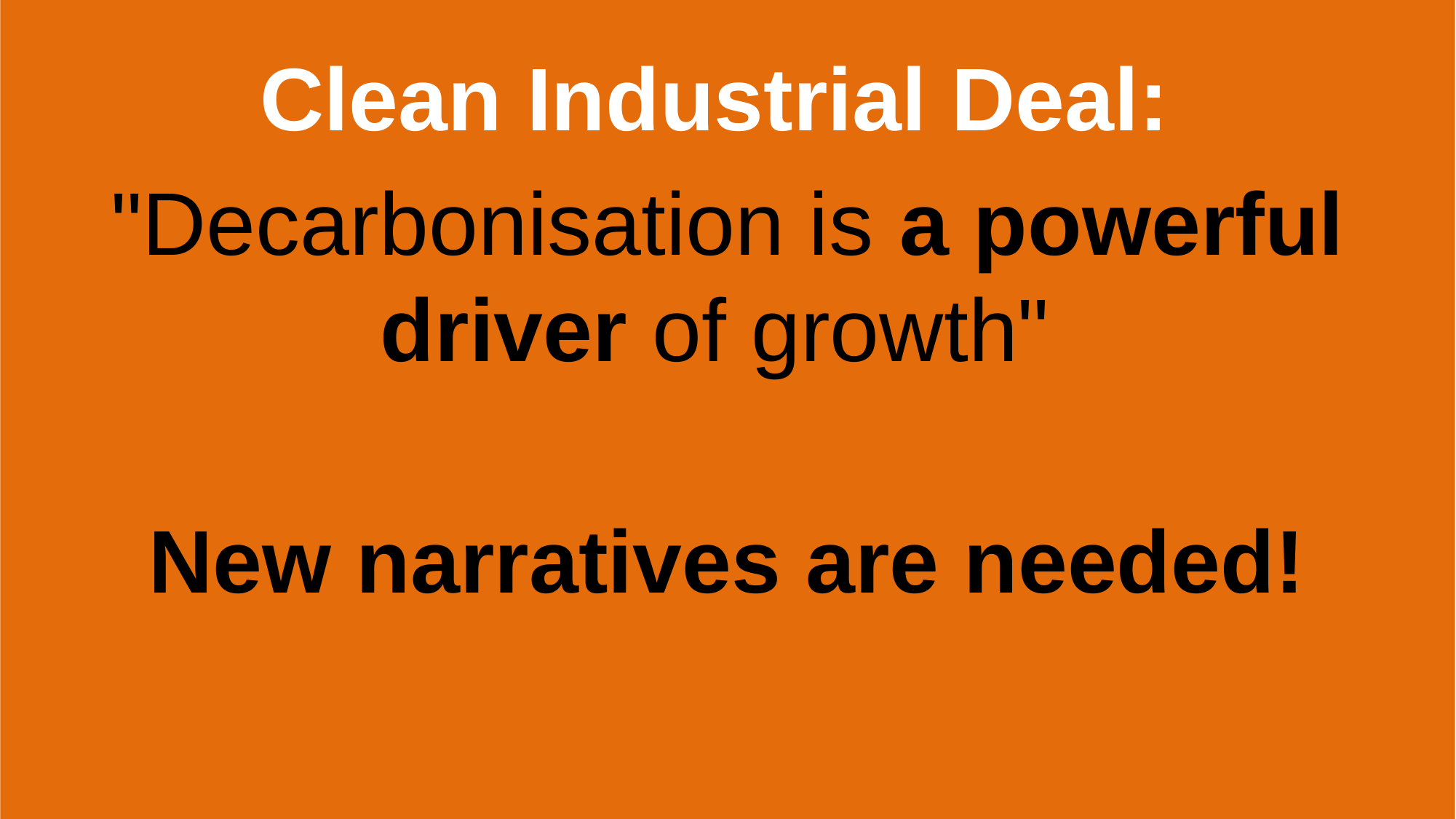

Clean Industrial Deal:
"Decarbonisation is a powerful driver of growth"
New narratives are needed!